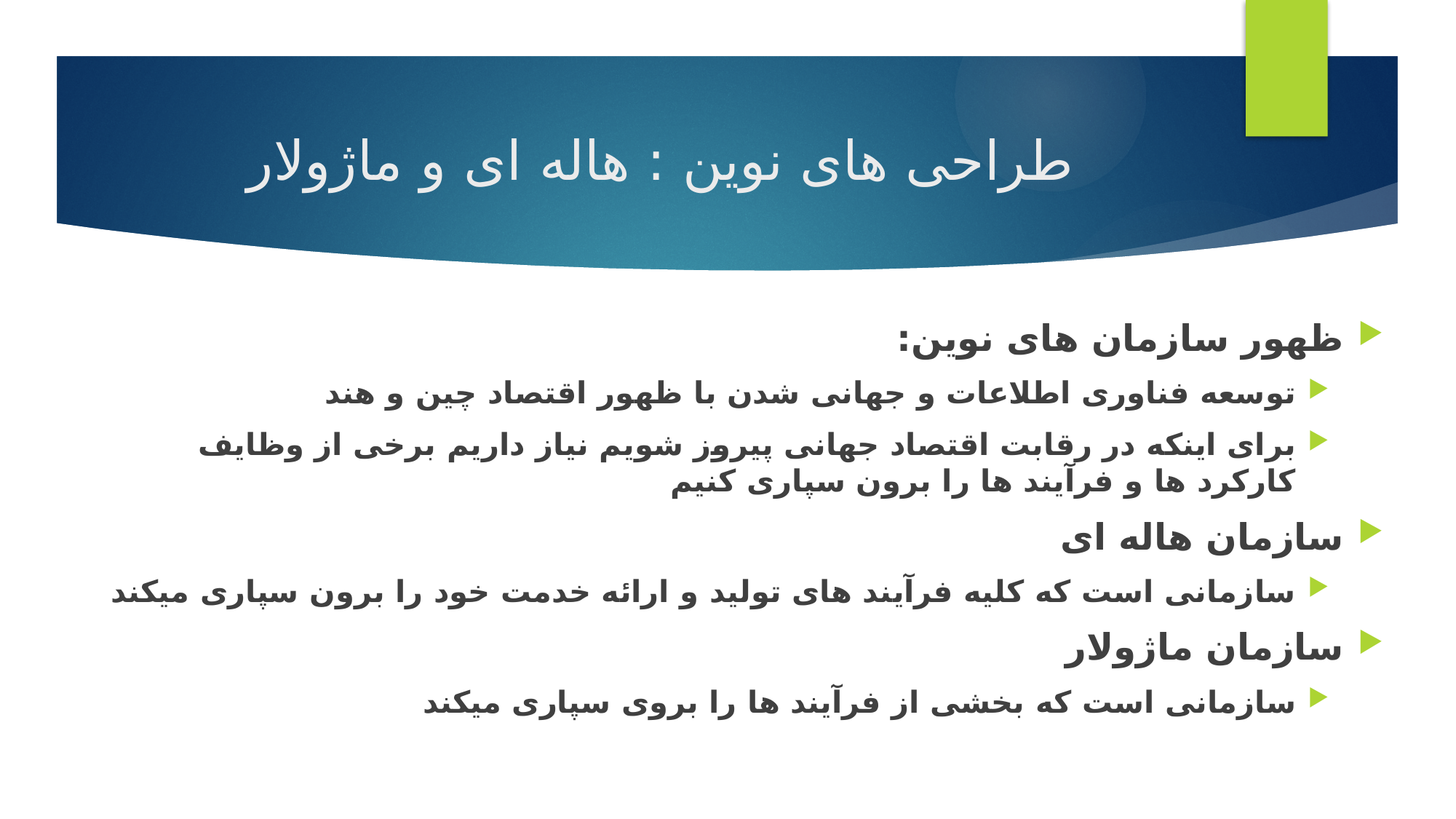

# طراحی های نوین : هاله ای و ماژولار
ظهور سازمان های نوین:
توسعه فناوری اطلاعات و جهانی شدن با ظهور اقتصاد چین و هند
برای اینکه در رقابت اقتصاد جهانی پیروز شویم نیاز داریم برخی از وظایف کارکرد ها و فرآیند ها را برون سپاری کنیم
سازمان هاله ای
سازمانی است که کلیه فرآیند های تولید و ارائه خدمت خود را برون سپاری میکند
سازمان ماژولار
سازمانی است که بخشی از فرآیند ها را بروی سپاری میکند